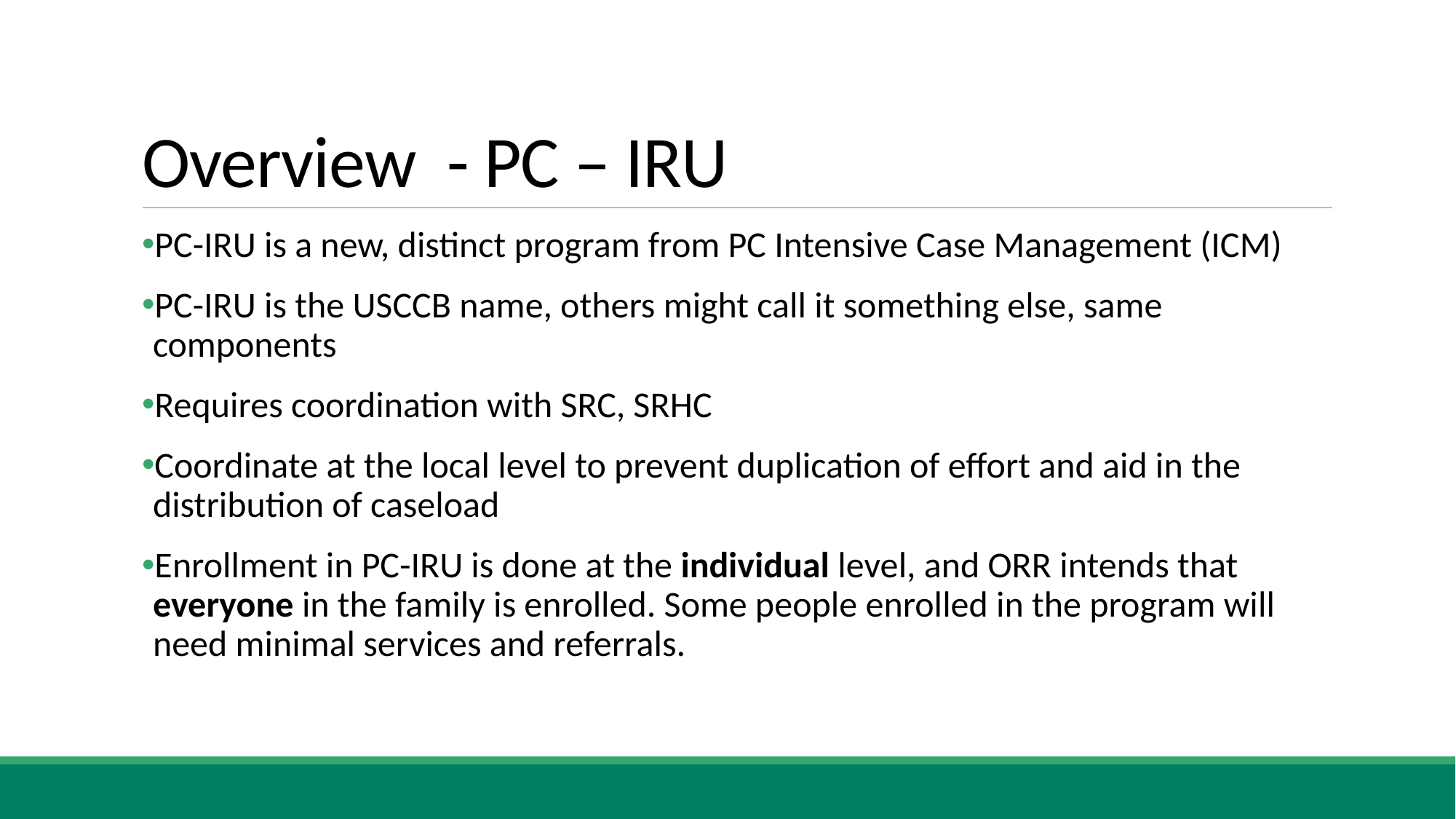

# Overview  - PC – IRU
PC-IRU is a new, distinct program from PC Intensive Case Management (ICM)
PC-IRU is the USCCB name, others might call it something else, same components
Requires coordination with SRC, SRHC
Coordinate at the local level to prevent duplication of effort and aid in the distribution of caseload
Enrollment in PC-IRU is done at the individual level, and ORR intends that everyone in the family is enrolled. Some people enrolled in the program will need minimal services and referrals.